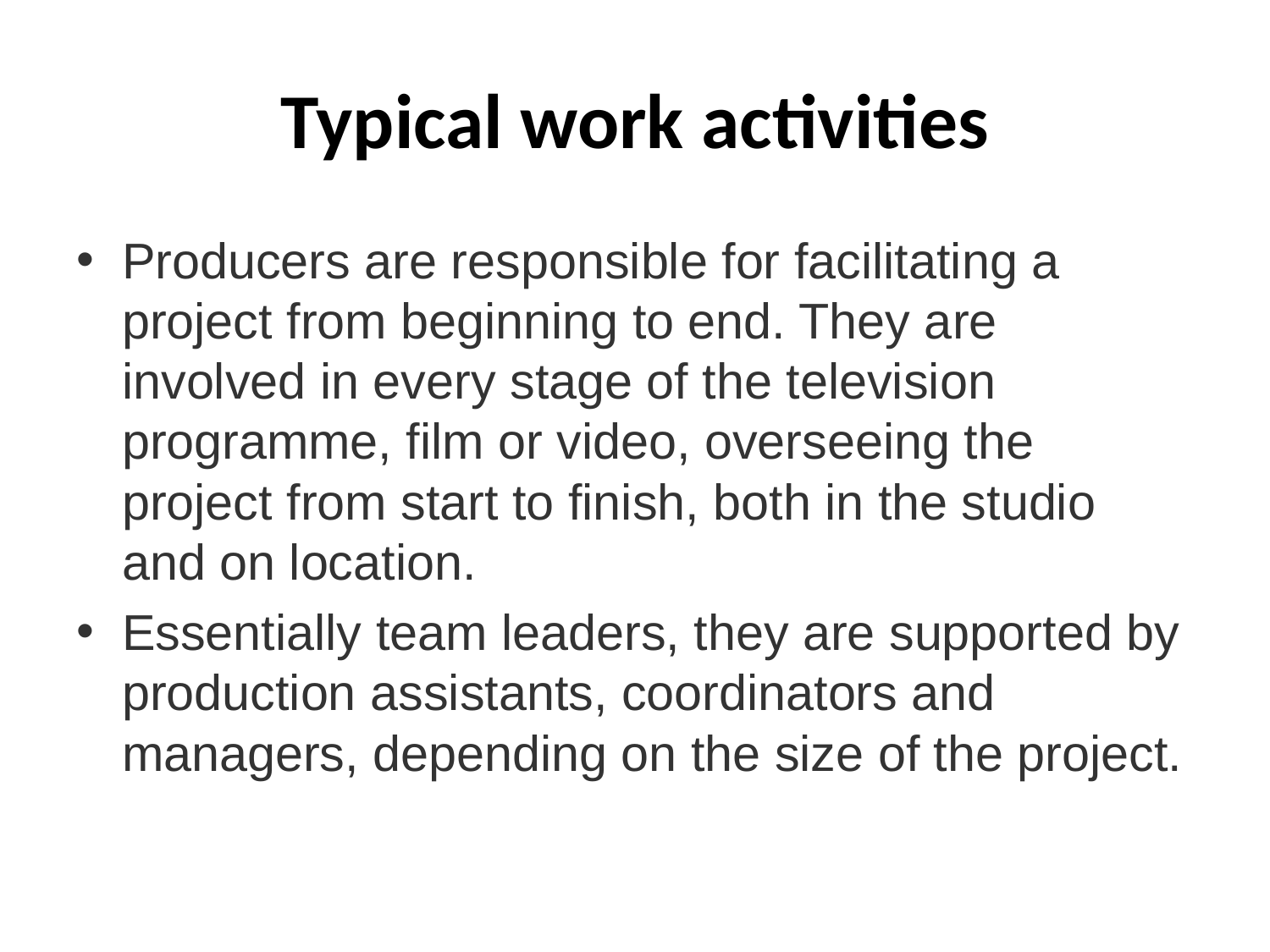

# Typical work activities
Producers are responsible for facilitating a project from beginning to end. They are involved in every stage of the television programme, film or video, overseeing the project from start to finish, both in the studio and on location.
Essentially team leaders, they are supported by production assistants, coordinators and managers, depending on the size of the project.